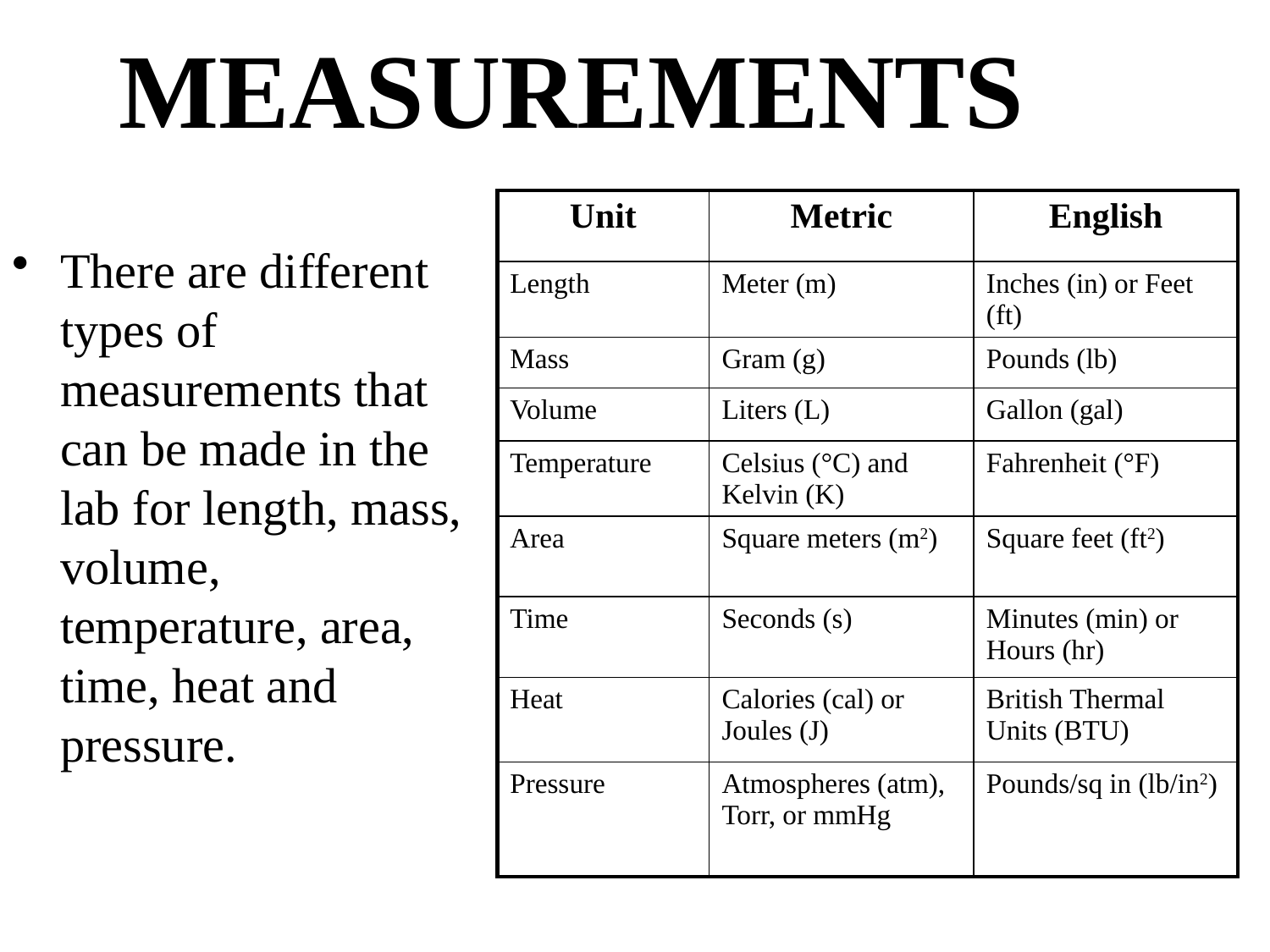

MEASUREMENTS
| Unit | Metric | English |
| --- | --- | --- |
| Length | Meter (m) | Inches (in) or Feet (ft) |
| Mass | Gram (g) | Pounds (lb) |
| Volume | Liters (L) | Gallon (gal) |
| Temperature | Celsius (°C) and Kelvin (K) | Fahrenheit (°F) |
| Area | Square meters (m2) | Square feet (ft2) |
| Time | Seconds (s) | Minutes (min) or Hours (hr) |
| Heat | Calories (cal) or Joules (J) | British Thermal Units (BTU) |
| Pressure | Atmospheres (atm), Torr, or mmHg | Pounds/sq in (lb/in2) |
There are different types of measurements that can be made in the lab for length, mass, volume, temperature, area, time, heat and pressure.